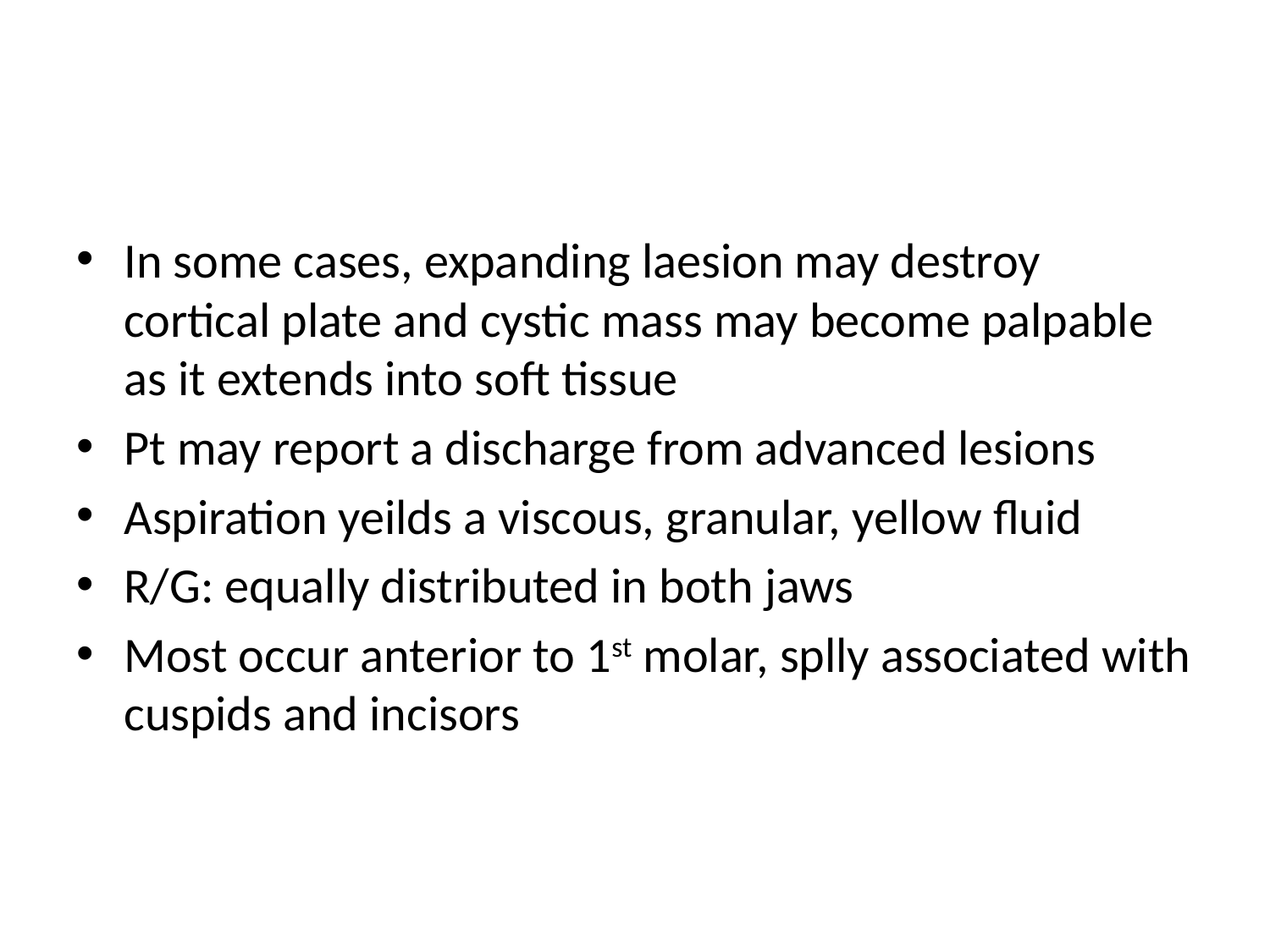

#
In some cases, expanding laesion may destroy cortical plate and cystic mass may become palpable as it extends into soft tissue
Pt may report a discharge from advanced lesions
Aspiration yeilds a viscous, granular, yellow fluid
R/G: equally distributed in both jaws
Most occur anterior to 1st molar, splly associated with cuspids and incisors